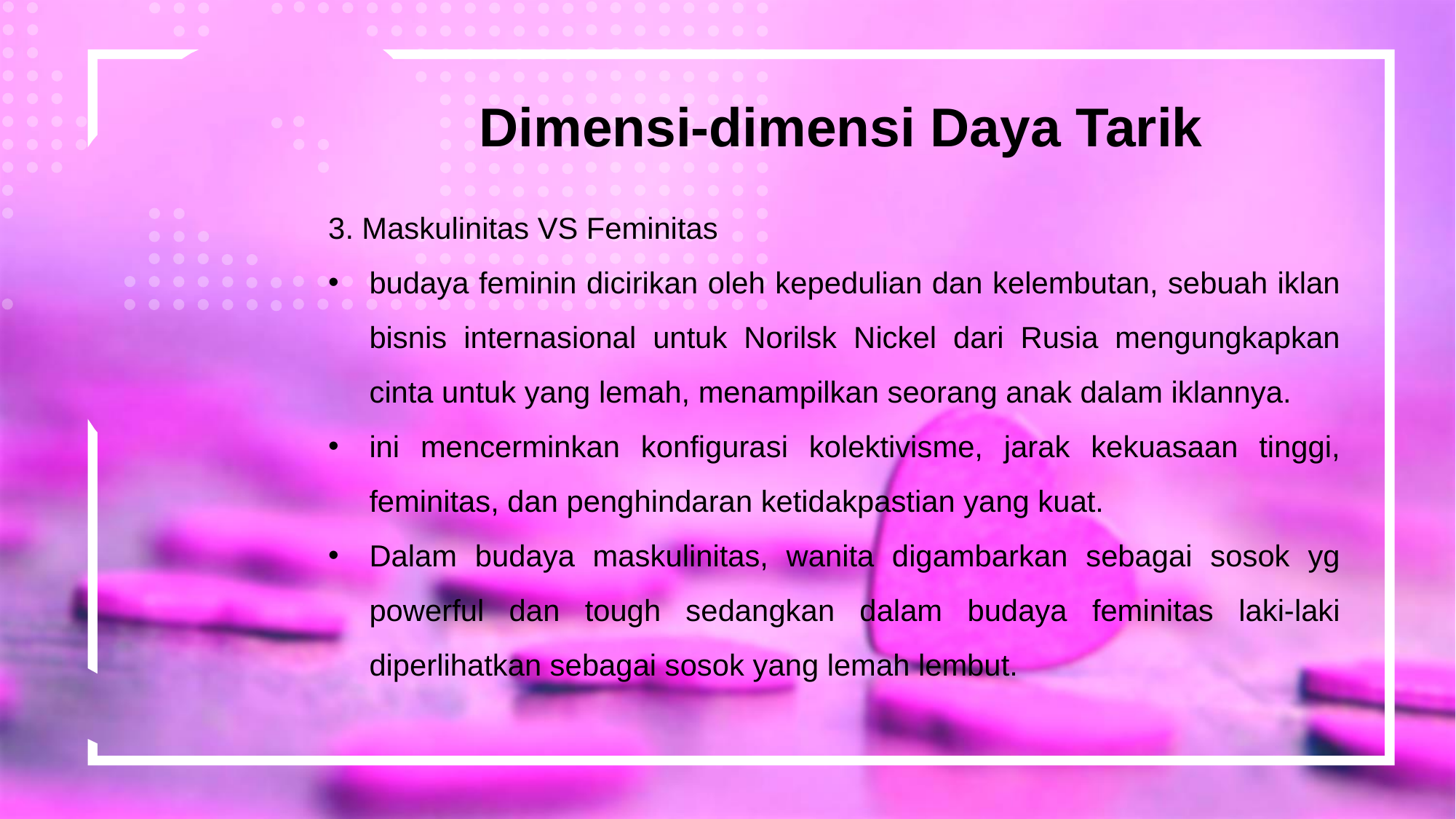

Dimensi-dimensi Daya Tarik
3. Maskulinitas VS Feminitas
budaya feminin dicirikan oleh kepedulian dan kelembutan, sebuah iklan bisnis internasional untuk Norilsk Nickel dari Rusia mengungkapkan cinta untuk yang lemah, menampilkan seorang anak dalam iklannya.
ini mencerminkan konfigurasi kolektivisme, jarak kekuasaan tinggi, feminitas, dan penghindaran ketidakpastian yang kuat.
Dalam budaya maskulinitas, wanita digambarkan sebagai sosok yg powerful dan tough sedangkan dalam budaya feminitas laki-laki diperlihatkan sebagai sosok yang lemah lembut.